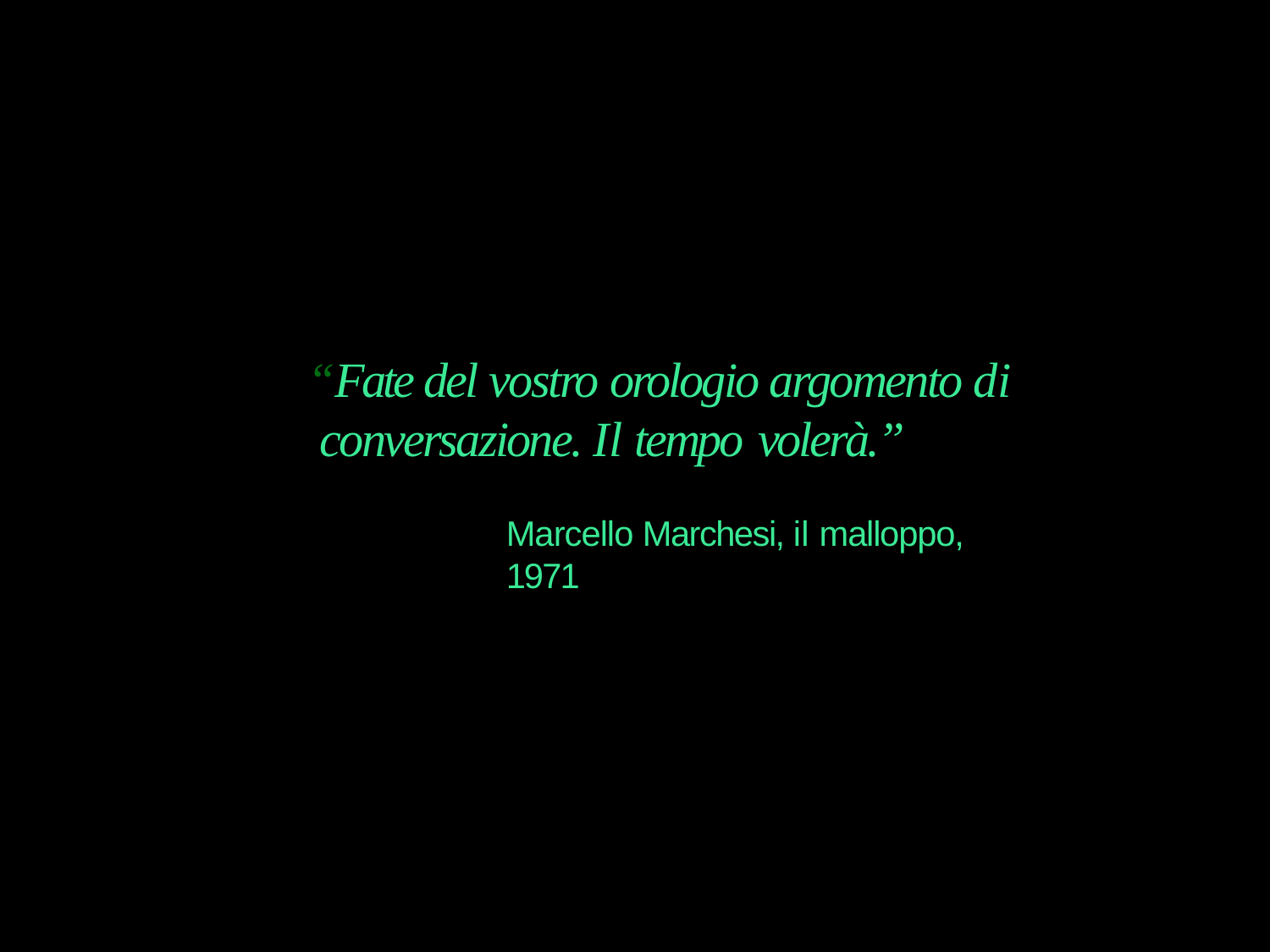

# “Fate del vostro orologio argomento di  conversazione. Il tempo volerà.”
Marcello Marchesi, il malloppo, 1971